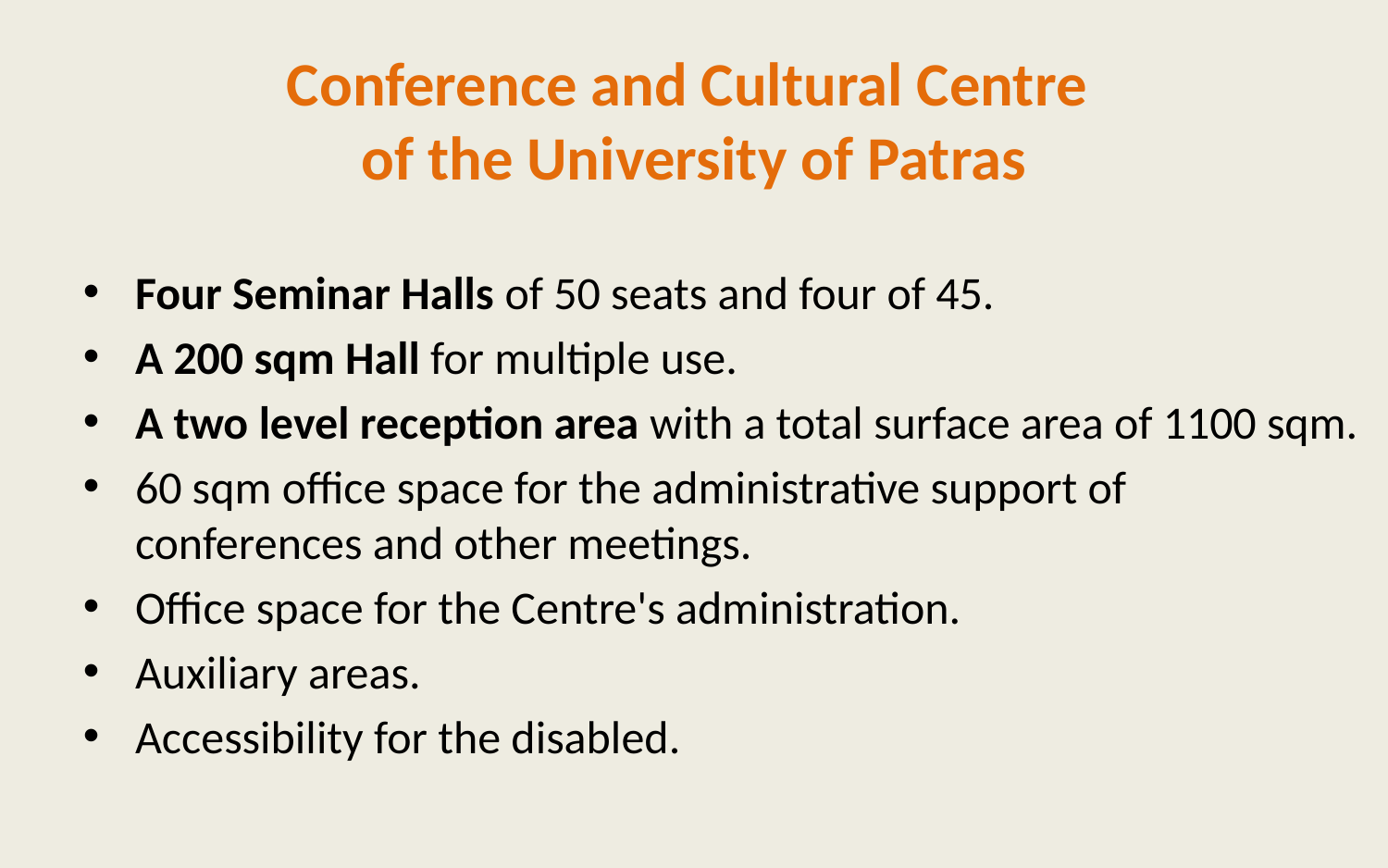

# Conference and Cultural Centre of the University of Patras
Four Seminar Halls of 50 seats and four of 45.
A 200 sqm Hall for multiple use.
A two level reception area with a total surface area of 1100 sqm.
60 sqm office space for the administrative support of conferences and other meetings.
Office space for the Centre's administration.
Auxiliary areas.
Accessibility for the disabled.